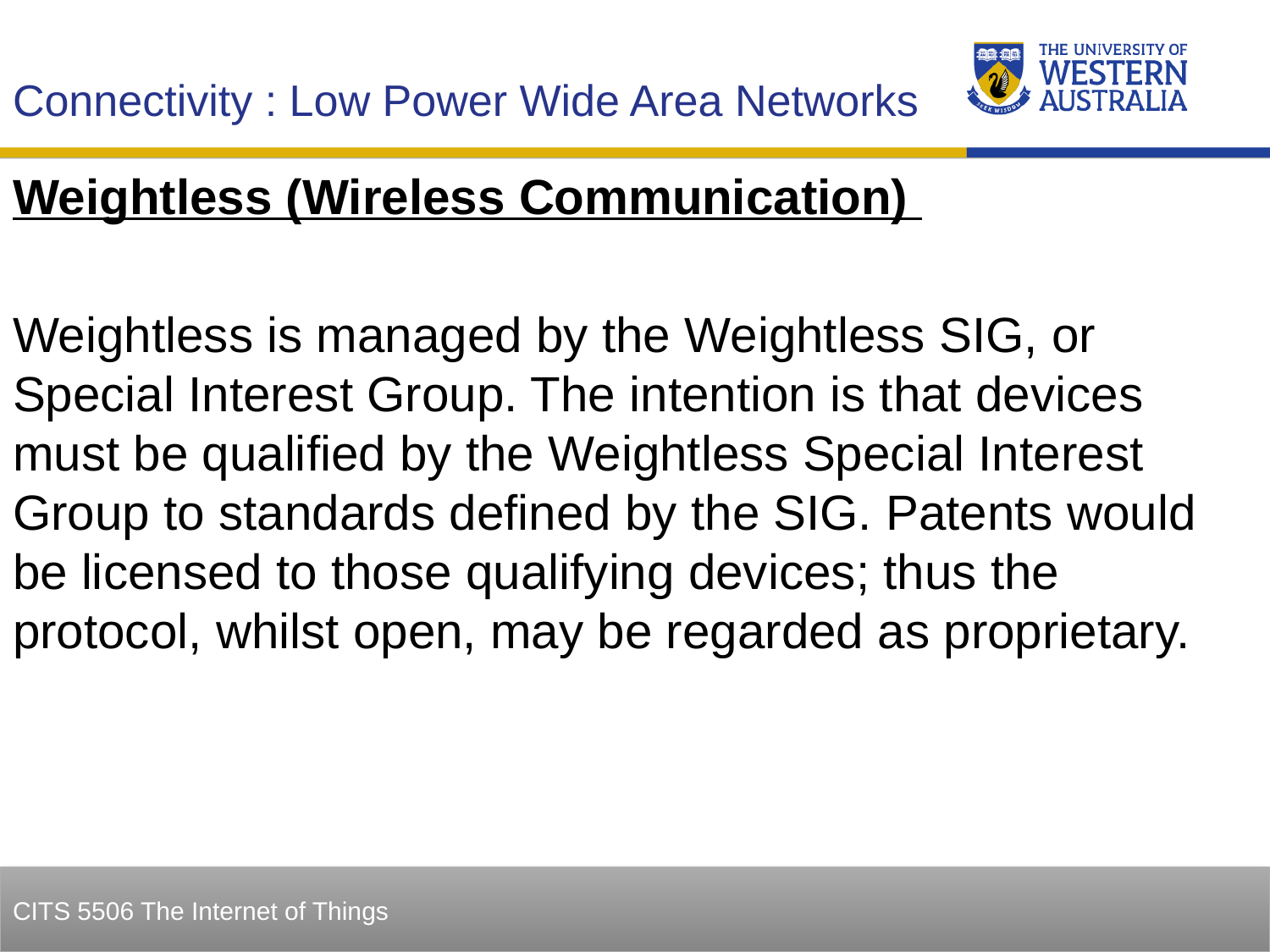

Connectivity : Low Power Wide Area Networks

Weightless (Wireless Communication)

Weightless is managed by the Weightless SIG, or Special Interest Group. The intention is that devices must be qualified by the Weightless Special Interest Group to standards defined by the SIG. Patents would be licensed to those qualifying devices; thus the protocol, whilst open, may be regarded as proprietary.

29